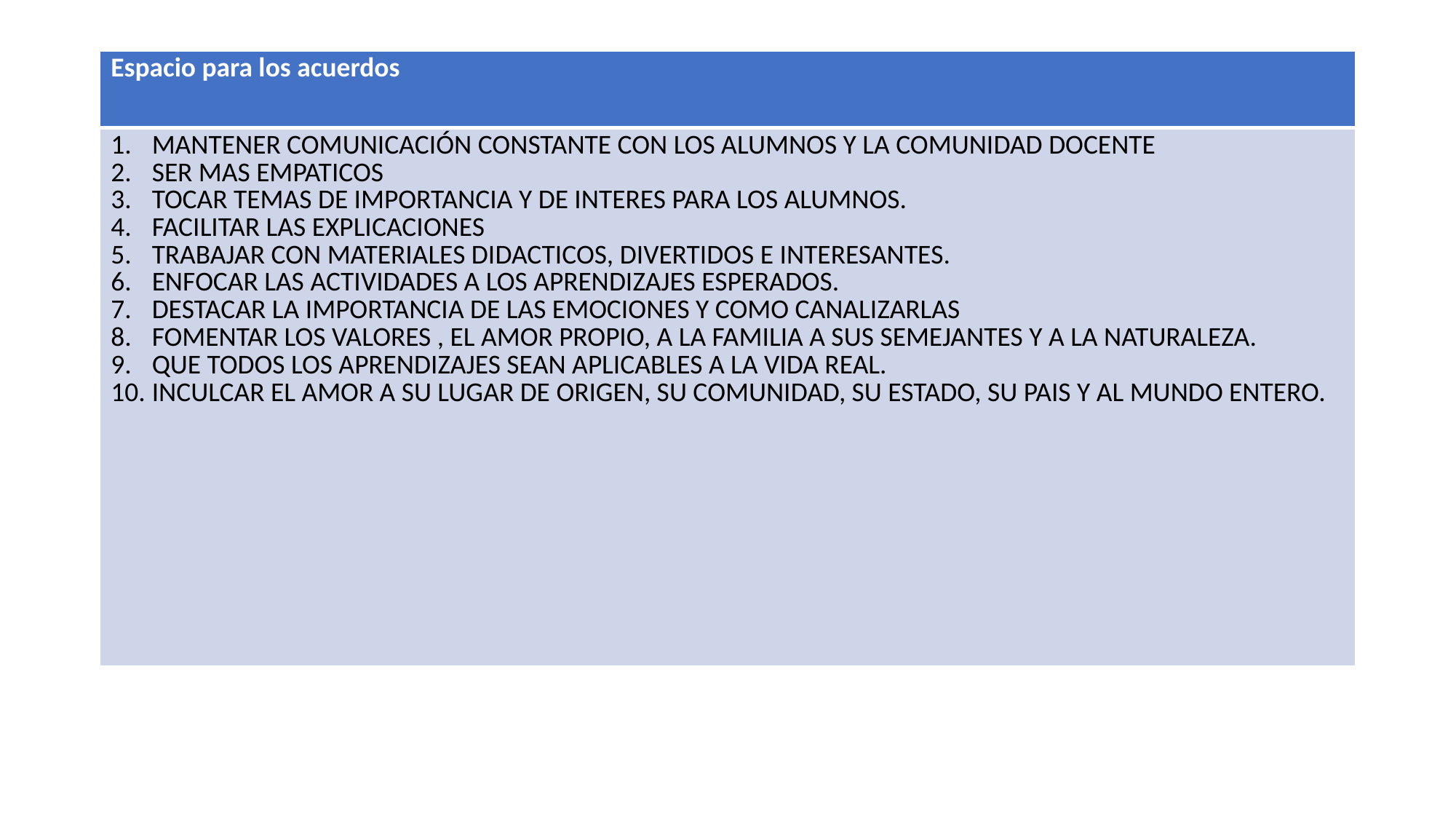

| Espacio para los acuerdos |
| --- |
| MANTENER COMUNICACIÓN CONSTANTE CON LOS ALUMNOS Y LA COMUNIDAD DOCENTE SER MAS EMPATICOS TOCAR TEMAS DE IMPORTANCIA Y DE INTERES PARA LOS ALUMNOS. FACILITAR LAS EXPLICACIONES TRABAJAR CON MATERIALES DIDACTICOS, DIVERTIDOS E INTERESANTES. ENFOCAR LAS ACTIVIDADES A LOS APRENDIZAJES ESPERADOS. DESTACAR LA IMPORTANCIA DE LAS EMOCIONES Y COMO CANALIZARLAS FOMENTAR LOS VALORES , EL AMOR PROPIO, A LA FAMILIA A SUS SEMEJANTES Y A LA NATURALEZA. QUE TODOS LOS APRENDIZAJES SEAN APLICABLES A LA VIDA REAL. INCULCAR EL AMOR A SU LUGAR DE ORIGEN, SU COMUNIDAD, SU ESTADO, SU PAIS Y AL MUNDO ENTERO. |